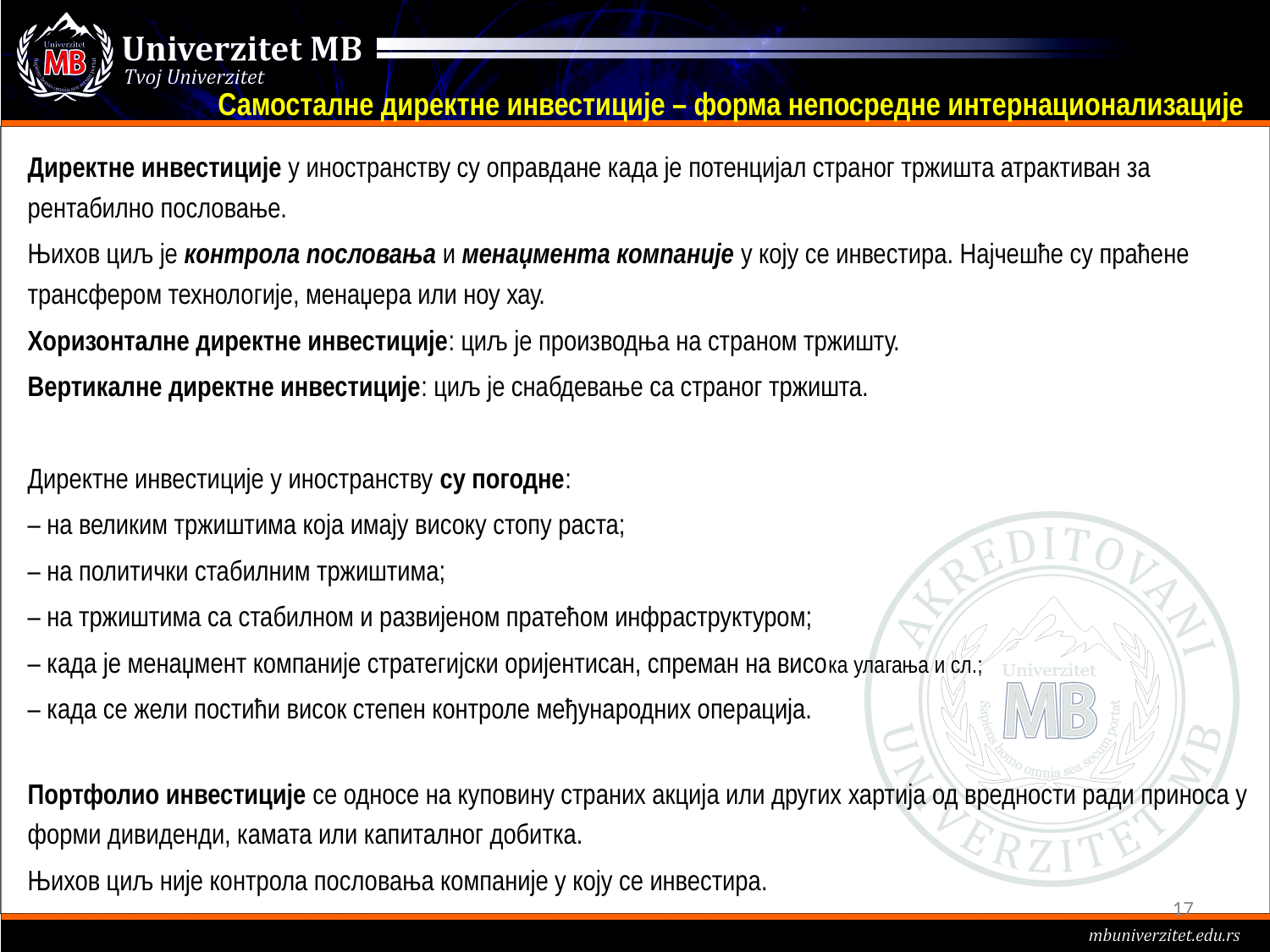

Самосталне директне инвестиције – форма непосредне интернационализације
Директне инвестиције у иностранству су оправдане када је потенцијал страног тржишта атрактиван за рентабилно пословање.
Њихов циљ је контрола пословања и менаџмента компаније у коју се инвестира. Најчешће су праћене трансфером технологије, менаџера или ноу хау.
Хоризонталне директне инвестиције: циљ је производња на страном тржишту.
Вертикалне директне инвестиције: циљ је снабдевање са страног тржишта.

Директне инвестиције у иностранству су погодне:
– на великим тржиштима која имају високу стопу раста;
– на политички стабилним тржиштима;
– на тржиштима са стабилном и развијеном пратећом инфраструктуром;
– када је менаџмент компаније стратегијски оријентисан, спреман на висока улагања и сл.;
– када се жели постићи висок степен контроле међународних операција.

Портфолио инвестиције се односе на куповину страних акција или других хартија од вредности ради приноса у форми дивиденди, камата или капиталног добитка.
Њихов циљ није контрола пословања компаније у коју се инвестира.

17